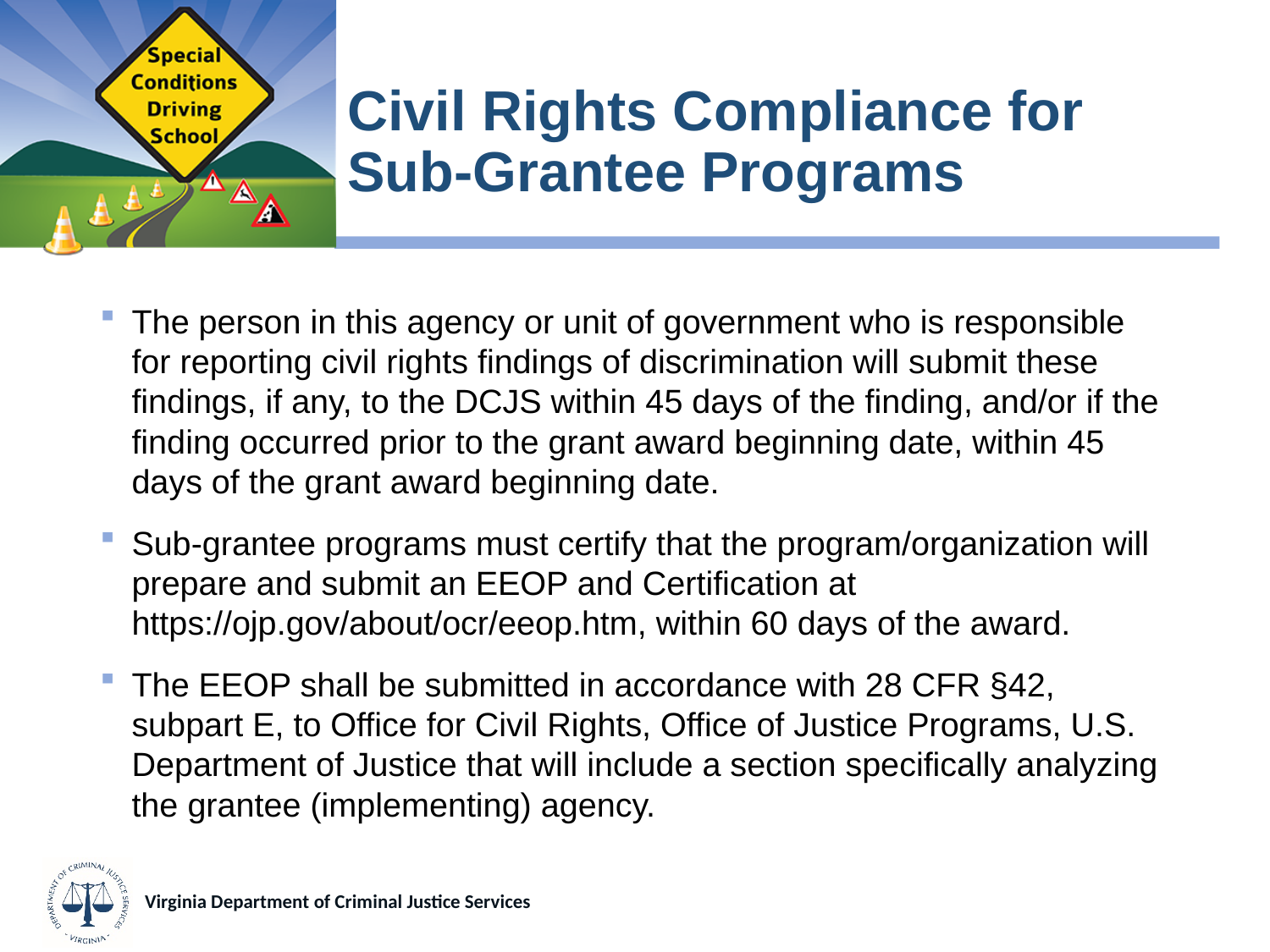

# Civil Rights Compliance for Sub-Grantee Programs
The person in this agency or unit of government who is responsible for reporting civil rights findings of discrimination will submit these findings, if any, to the DCJS within 45 days of the finding, and/or if the finding occurred prior to the grant award beginning date, within 45 days of the grant award beginning date.
Sub-grantee programs must certify that the program/organization will prepare and submit an EEOP and Certification at https://ojp.gov/about/ocr/eeop.htm, within 60 days of the award.
The EEOP shall be submitted in accordance with 28 CFR §42, subpart E, to Office for Civil Rights, Office of Justice Programs, U.S. Department of Justice that will include a section specifically analyzing the grantee (implementing) agency.
Virginia Department of Criminal Justice Services